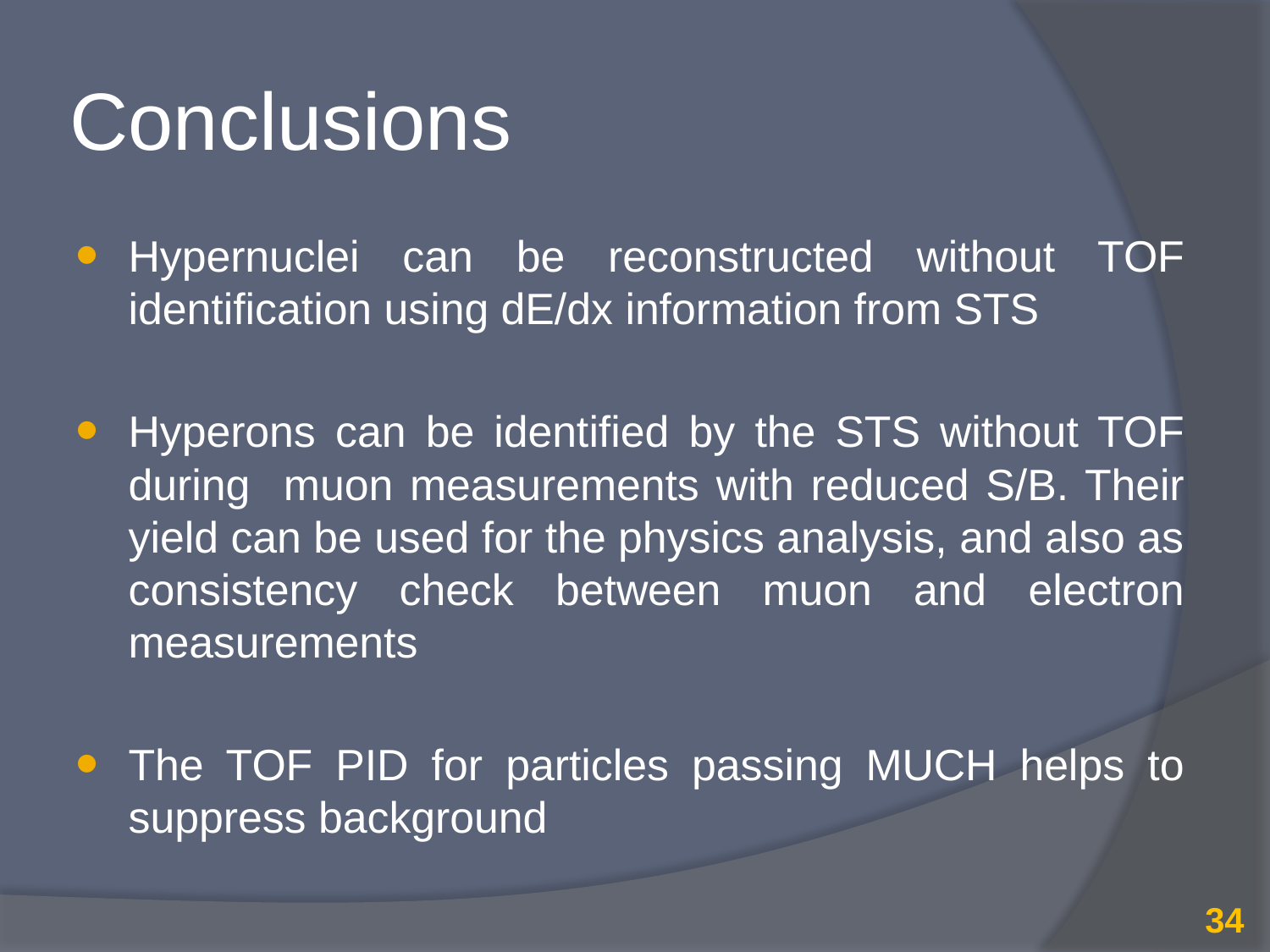

# Conclusions
Hypernuclei can be reconstructed without TOF identification using dE/dx information from STS

Hyperons can be identified by the STS without TOF during  muon measurements with reduced S/B. Their yield can be used for the physics analysis, and also as consistency check between muon and electron measurements

The TOF PID for particles passing MUCH helps to suppress background
34